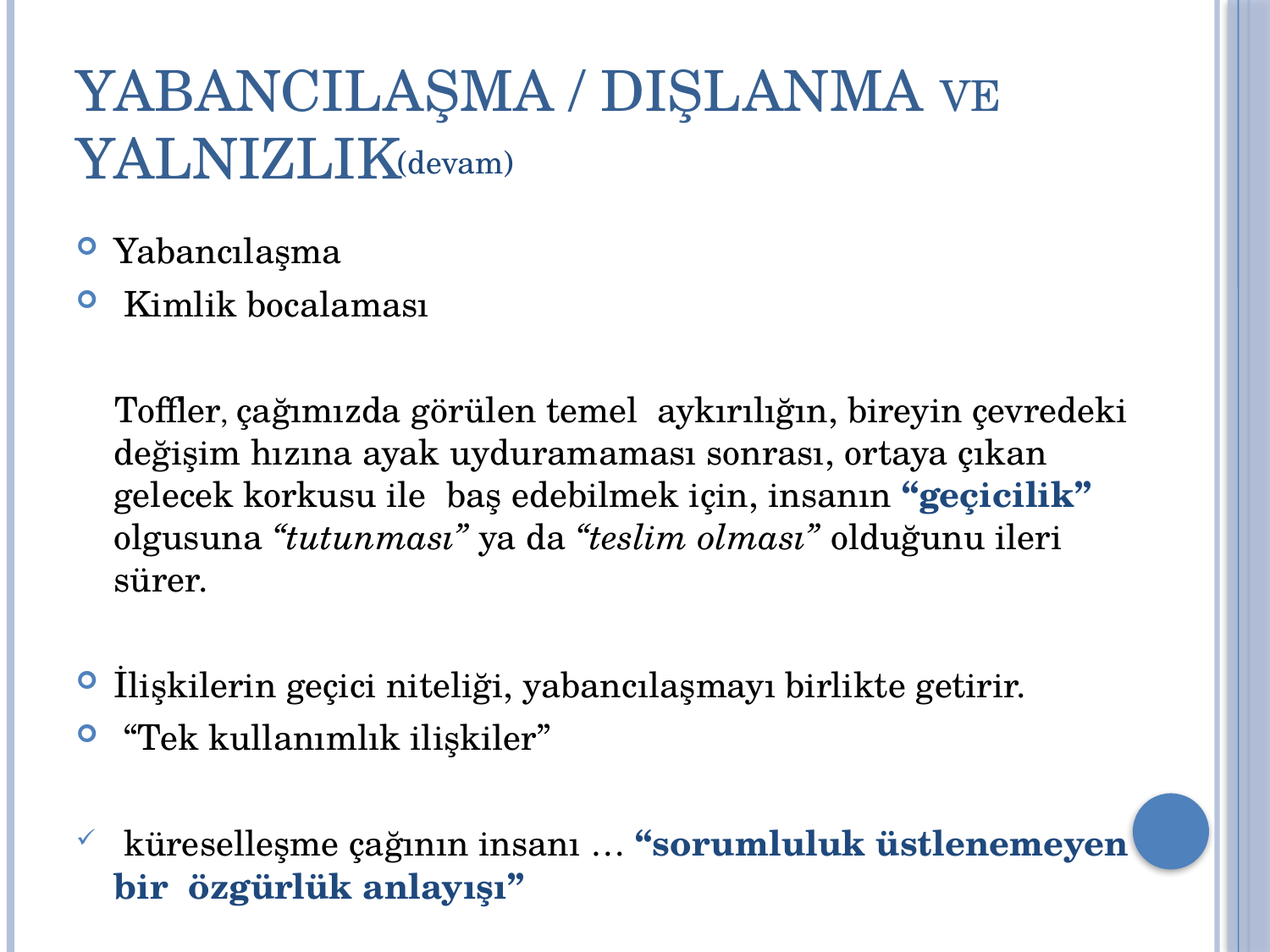

# YABANCILAŞMA / DIŞLANMA VE YALNIZLIK
(devam)
Yabancılaşma
 Kimlik bocalaması

    Toffler, çağımızda görülen temel  aykırılığın, bireyin çevredeki  değişim hızına ayak uyduramaması sonrası, ortaya çıkan gelecek korkusu ile  baş edebilmek için, insanın “geçicilik” olgusuna “tutunması” ya da “teslim olması” olduğunu ileri sürer.

İlişkilerin geçici niteliği, yabancılaşmayı birlikte getirir.
 “Tek kullanımlık ilişkiler”

 küreselleşme çağının insanı … “sorumluluk üstlenemeyen bir  özgürlük anlayışı”